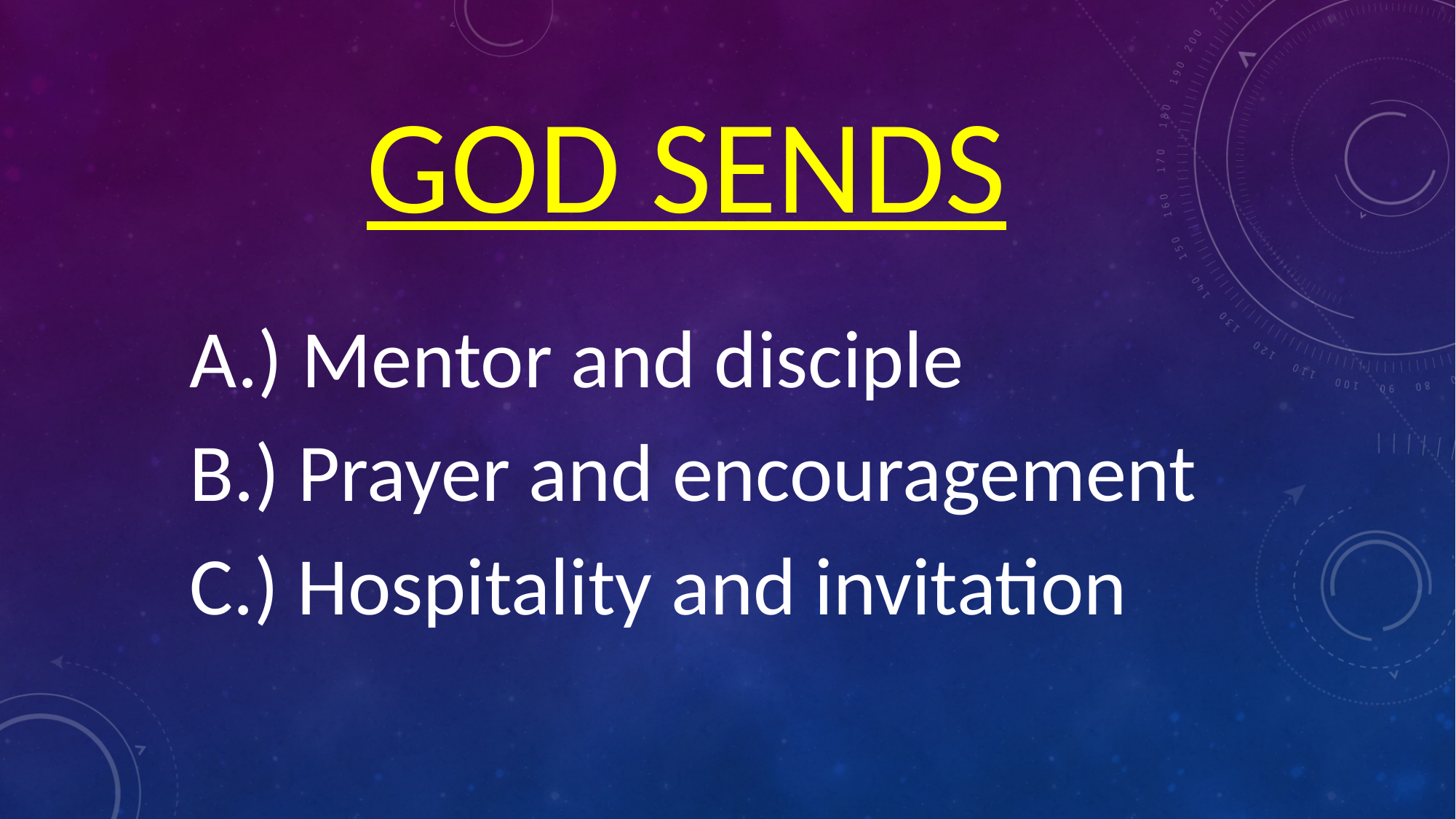

# God Sends
A.) Mentor and disciple
B.) Prayer and encouragement
C.) Hospitality and invitation